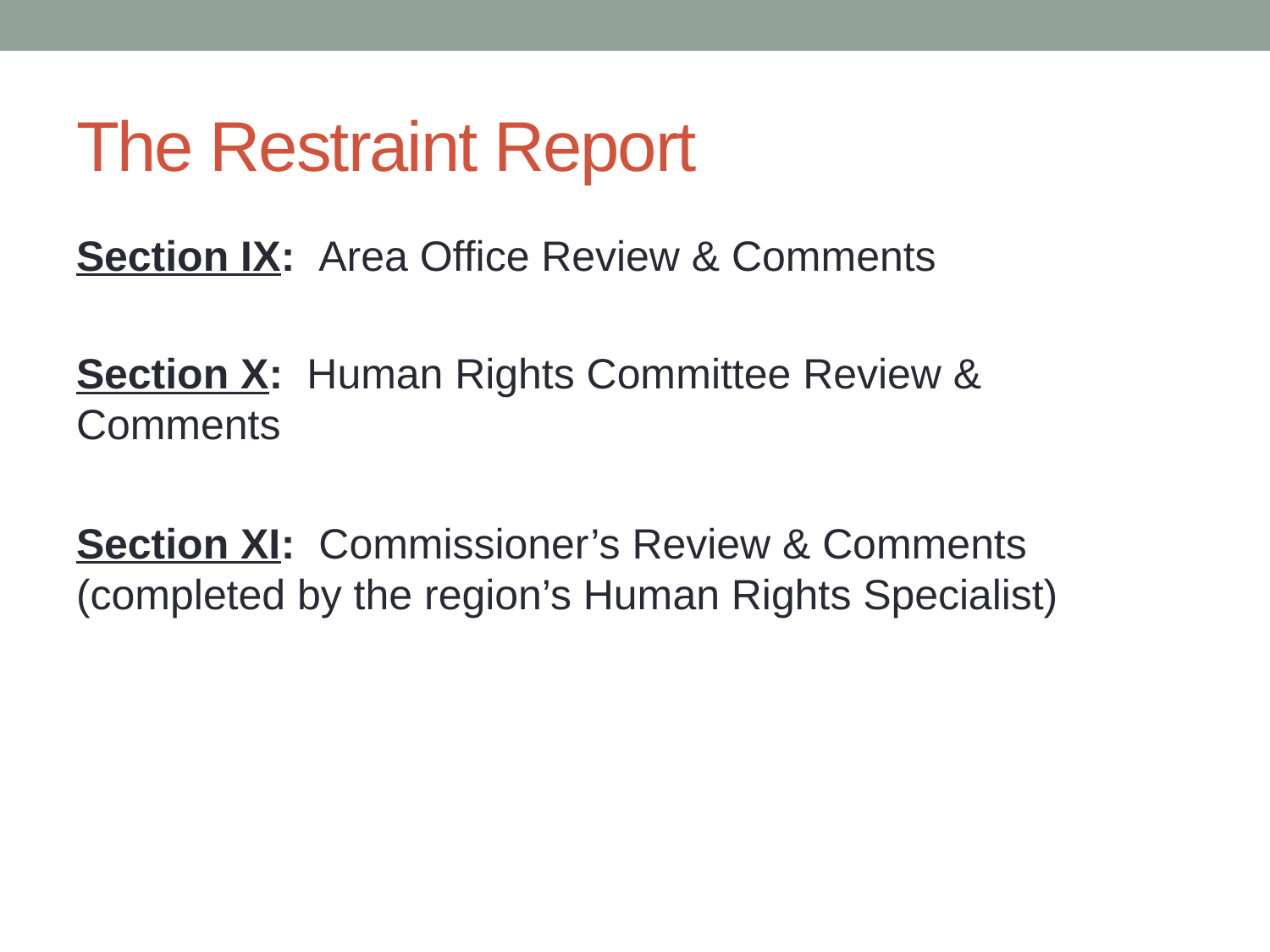

# The Restraint Report
Section IX:  Area Office Review & Comments

Section X:  Human Rights Committee Review & Comments

Section XI:  Commissioner’s Review & Comments (completed by the region’s Human Rights Specialist)